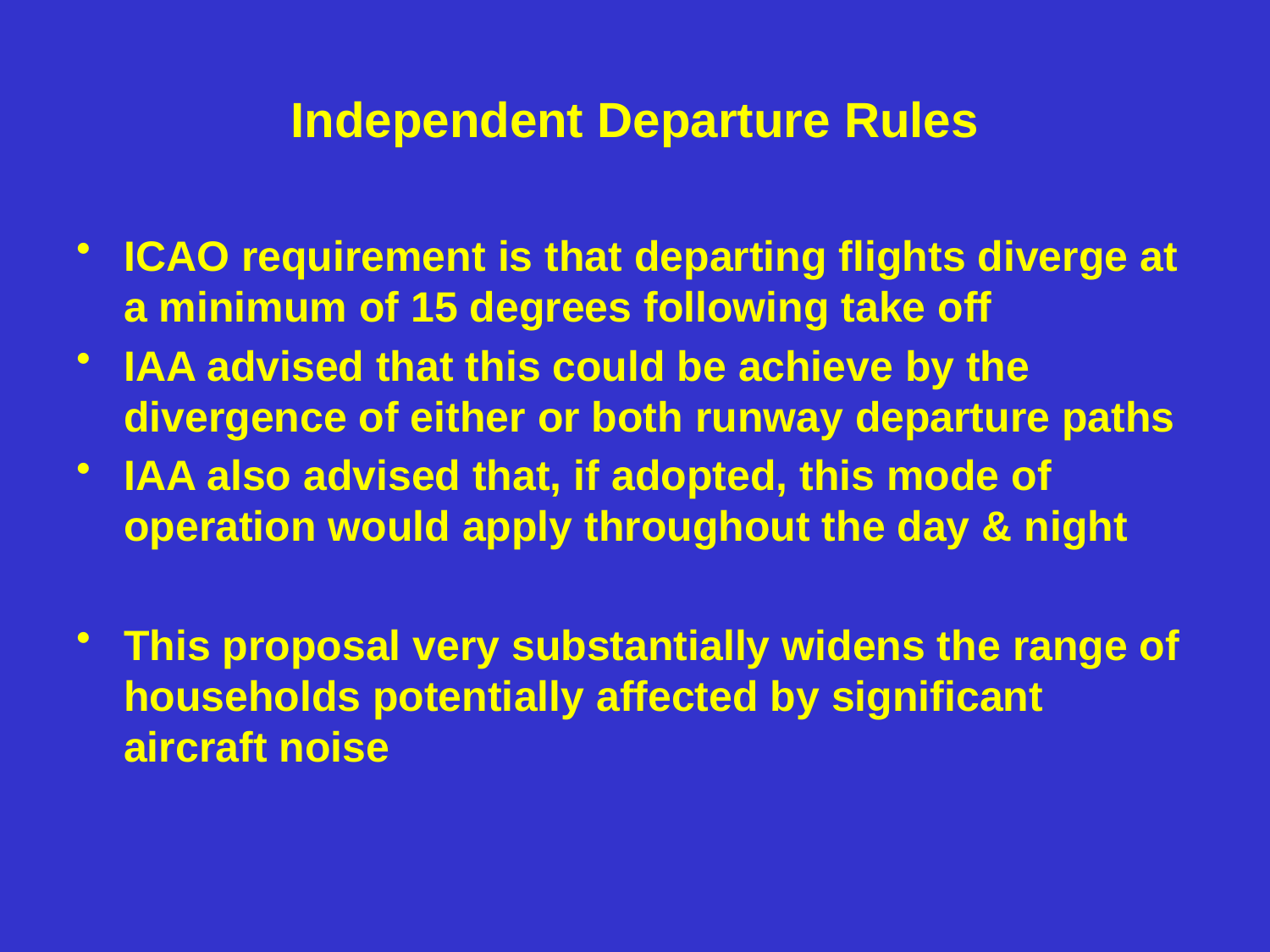

# Independent Departure Rules
ICAO requirement is that departing flights diverge at a minimum of 15 degrees following take off
IAA advised that this could be achieve by the divergence of either or both runway departure paths
IAA also advised that, if adopted, this mode of operation would apply throughout the day & night

This proposal very substantially widens the range of households potentially affected by significant aircraft noise